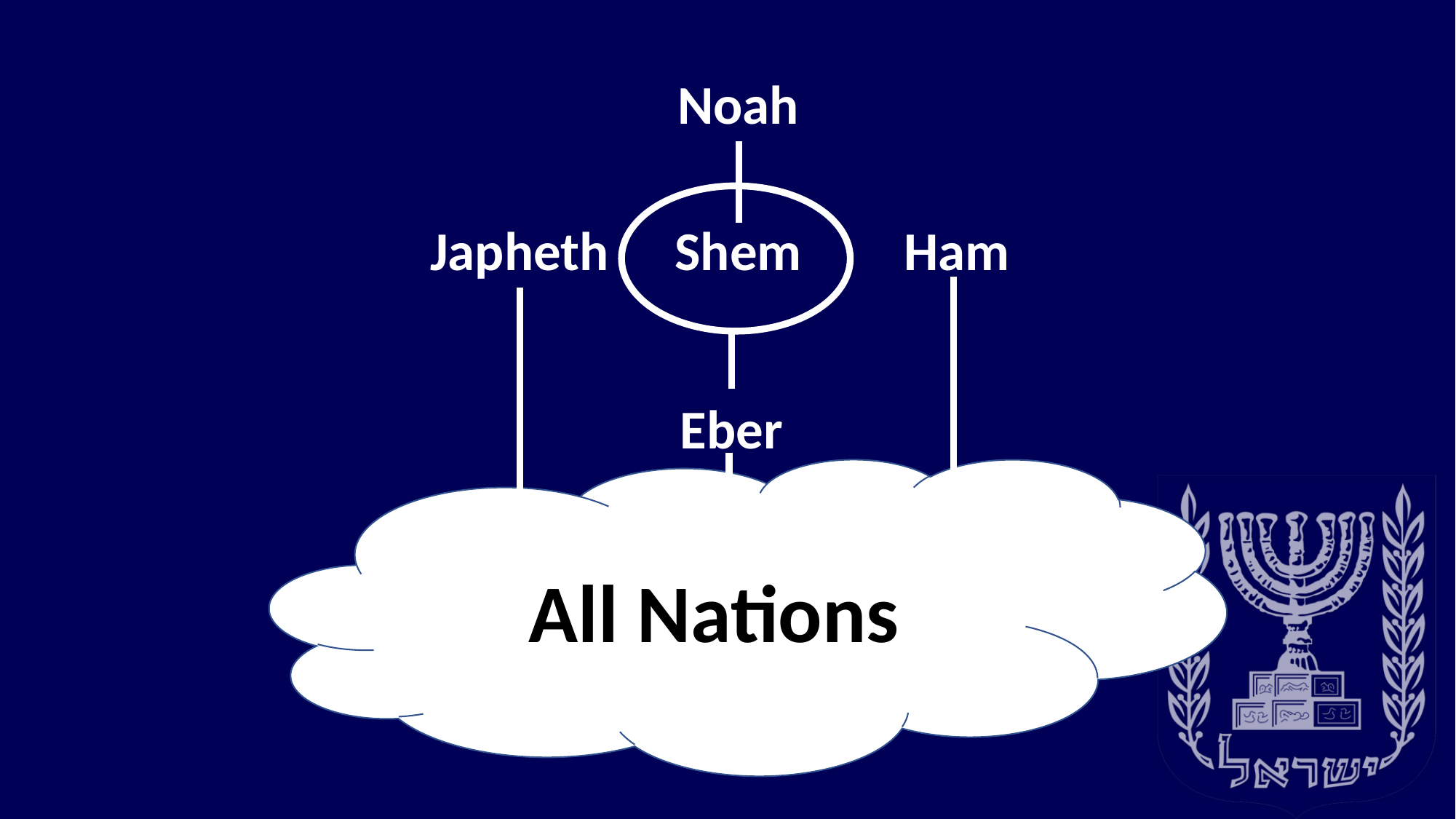

Noah

Shem
Ham
Japheth

Eber

All Nations